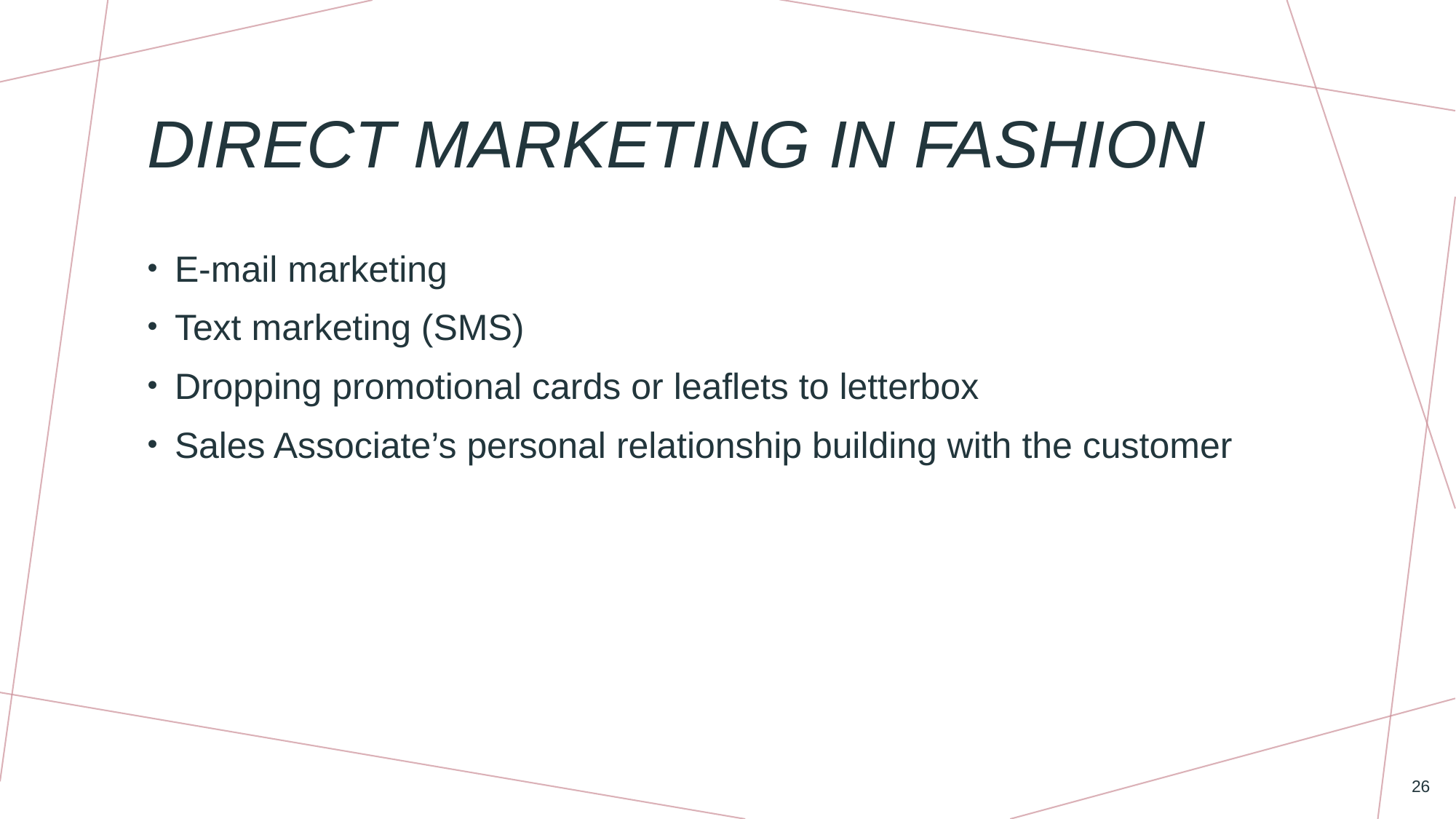

# Direct Marketing in Fashion
E-mail marketing
Text marketing (SMS)
Dropping promotional cards or leaflets to letterbox
Sales Associate’s personal relationship building with the customer
26